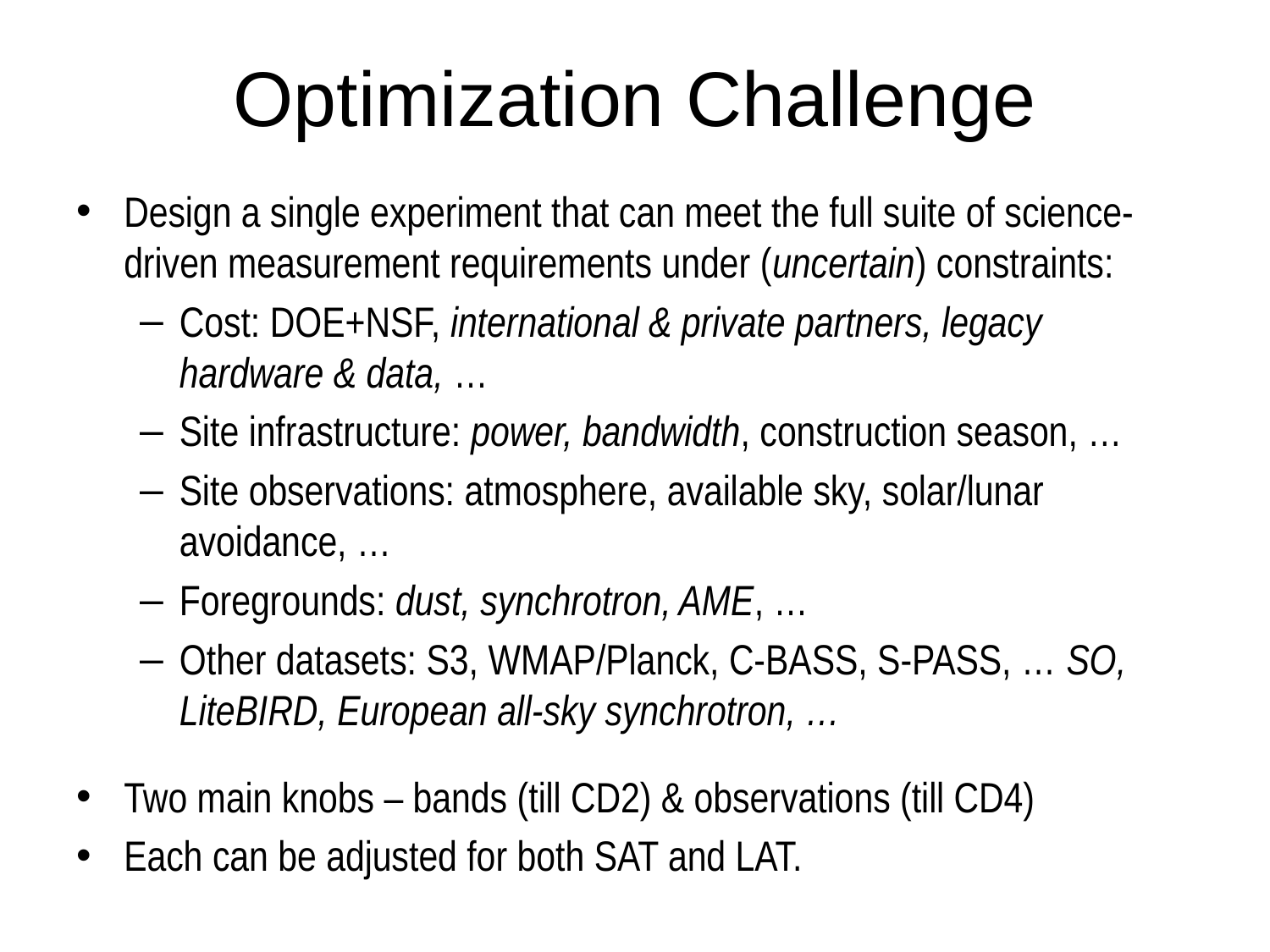

# Optimization Challenge
Design a single experiment that can meet the full suite of science-driven measurement requirements under (uncertain) constraints:
Cost: DOE+NSF, international & private partners, legacy hardware & data, …
Site infrastructure: power, bandwidth, construction season, …
Site observations: atmosphere, available sky, solar/lunar avoidance, …
Foregrounds: dust, synchrotron, AME, …
Other datasets: S3, WMAP/Planck, C-BASS, S-PASS, … SO, LiteBIRD, European all-sky synchrotron, …

Two main knobs – bands (till CD2) & observations (till CD4)
Each can be adjusted for both SAT and LAT.